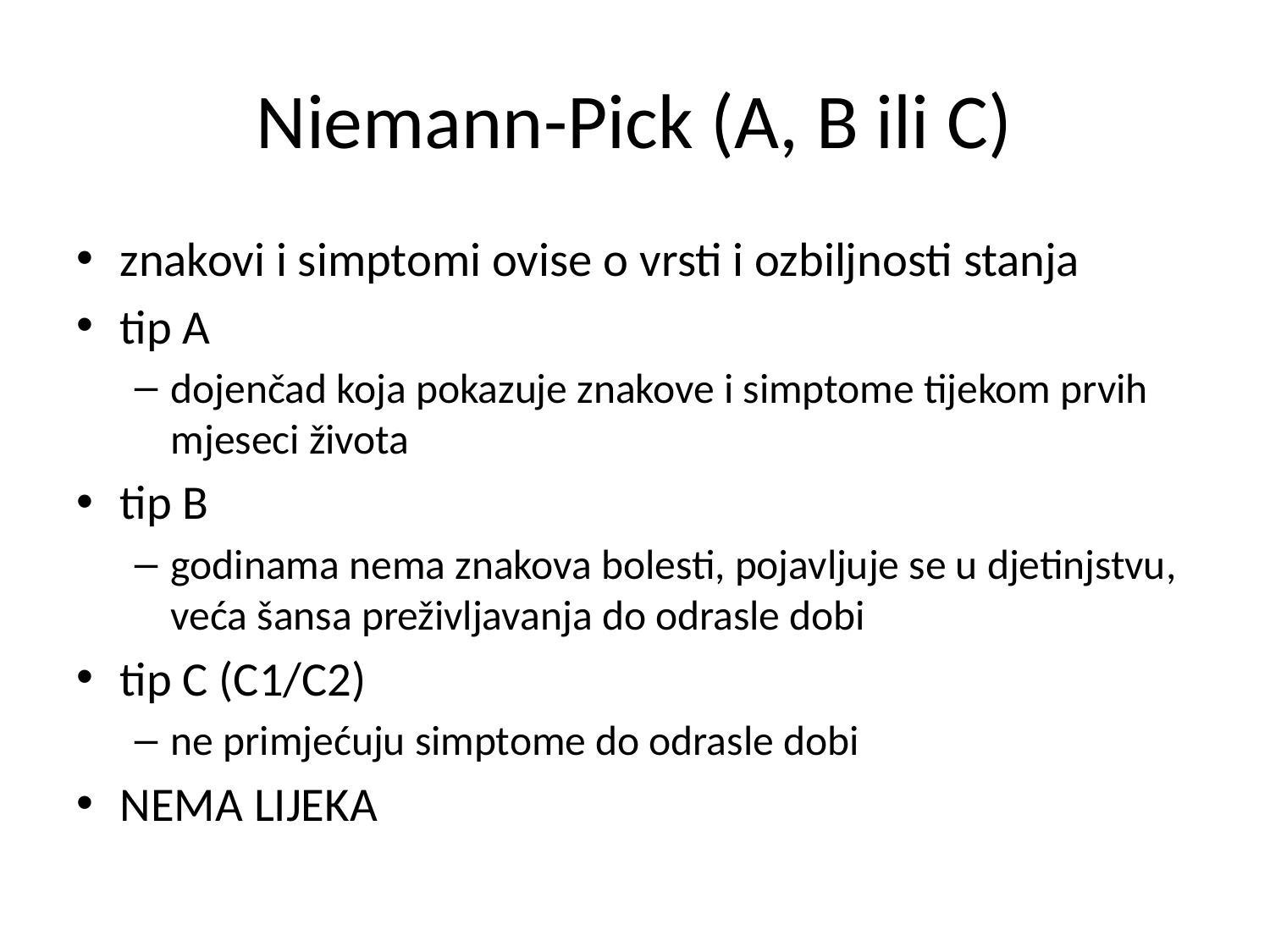

# Niemann-Pick (A, B ili C)
znakovi i simptomi ovise o vrsti i ozbiljnosti stanja
tip A
dojenčad koja pokazuje znakove i simptome tijekom prvih mjeseci života
tip B
godinama nema znakova bolesti, pojavljuje se u djetinjstvu, veća šansa preživljavanja do odrasle dobi
tip C (C1/C2)
ne primjećuju simptome do odrasle dobi
NEMA LIJEKA